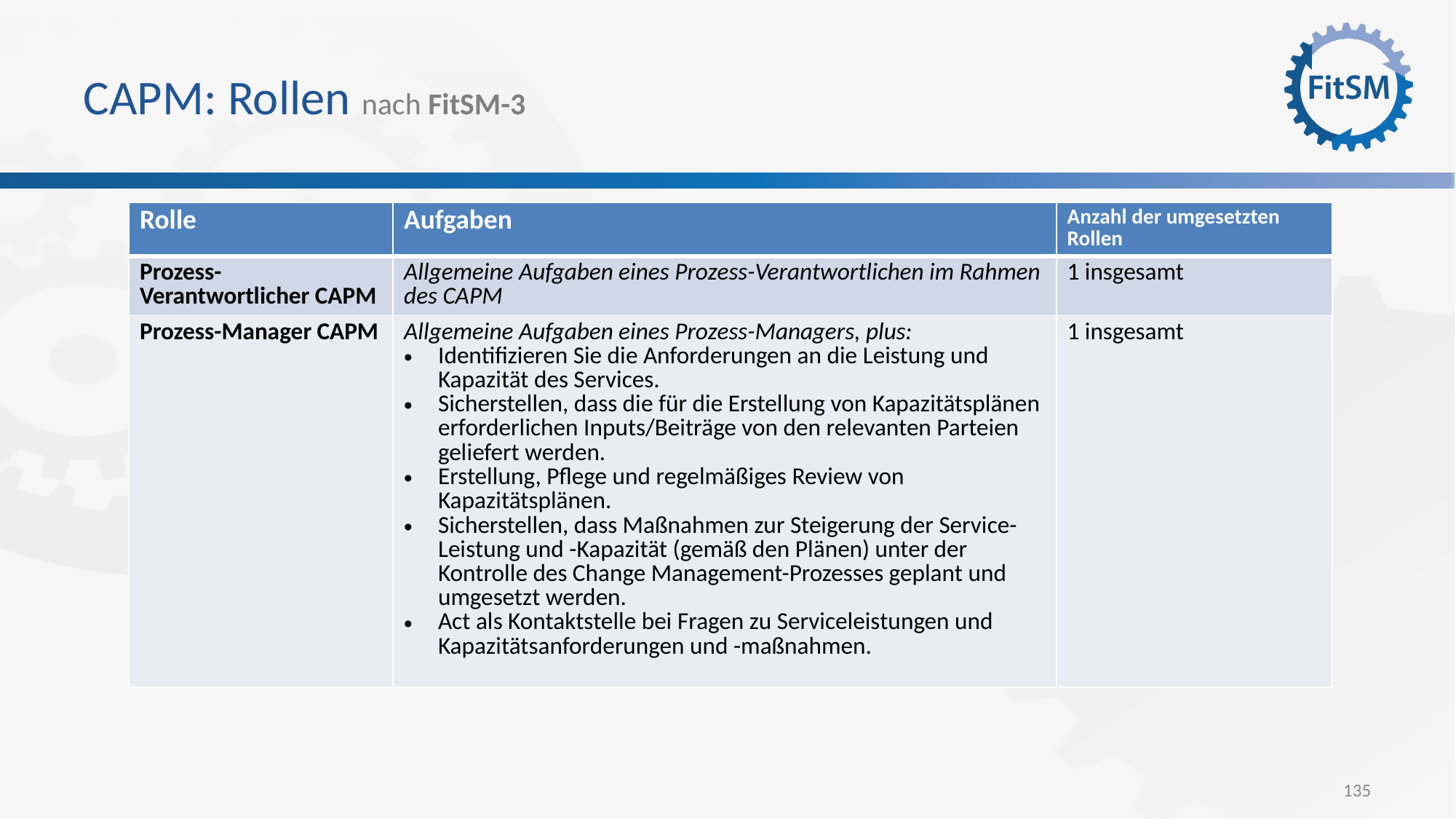

# CAPM: Rollen nach FitSM-3
| Rolle | Aufgaben | Anzahl der umgesetzten Rollen |
| --- | --- | --- |
| Prozess-Verantwortlicher CAPM | Allgemeine Aufgaben eines Prozess-Verantwortlichen im Rahmen des CAPM | 1 insgesamt |
| Prozess-Manager CAPM | Allgemeine Aufgaben eines Prozess-Managers, plus: Identifizieren Sie die Anforderungen an die Leistung und Kapazität des Services. Sicherstellen, dass die für die Erstellung von Kapazitätsplänen erforderlichen Inputs/Beiträge von den relevanten Parteien geliefert werden. Erstellung, Pflege und regelmäßiges Review von Kapazitätsplänen. Sicherstellen, dass Maßnahmen zur Steigerung der Service-Leistung und -Kapazität (gemäß den Plänen) unter der Kontrolle des Change Management-Prozesses geplant und umgesetzt werden. Act als Kontaktstelle bei Fragen zu Serviceleistungen und Kapazitätsanforderungen und -maßnahmen. | 1 insgesamt |
135